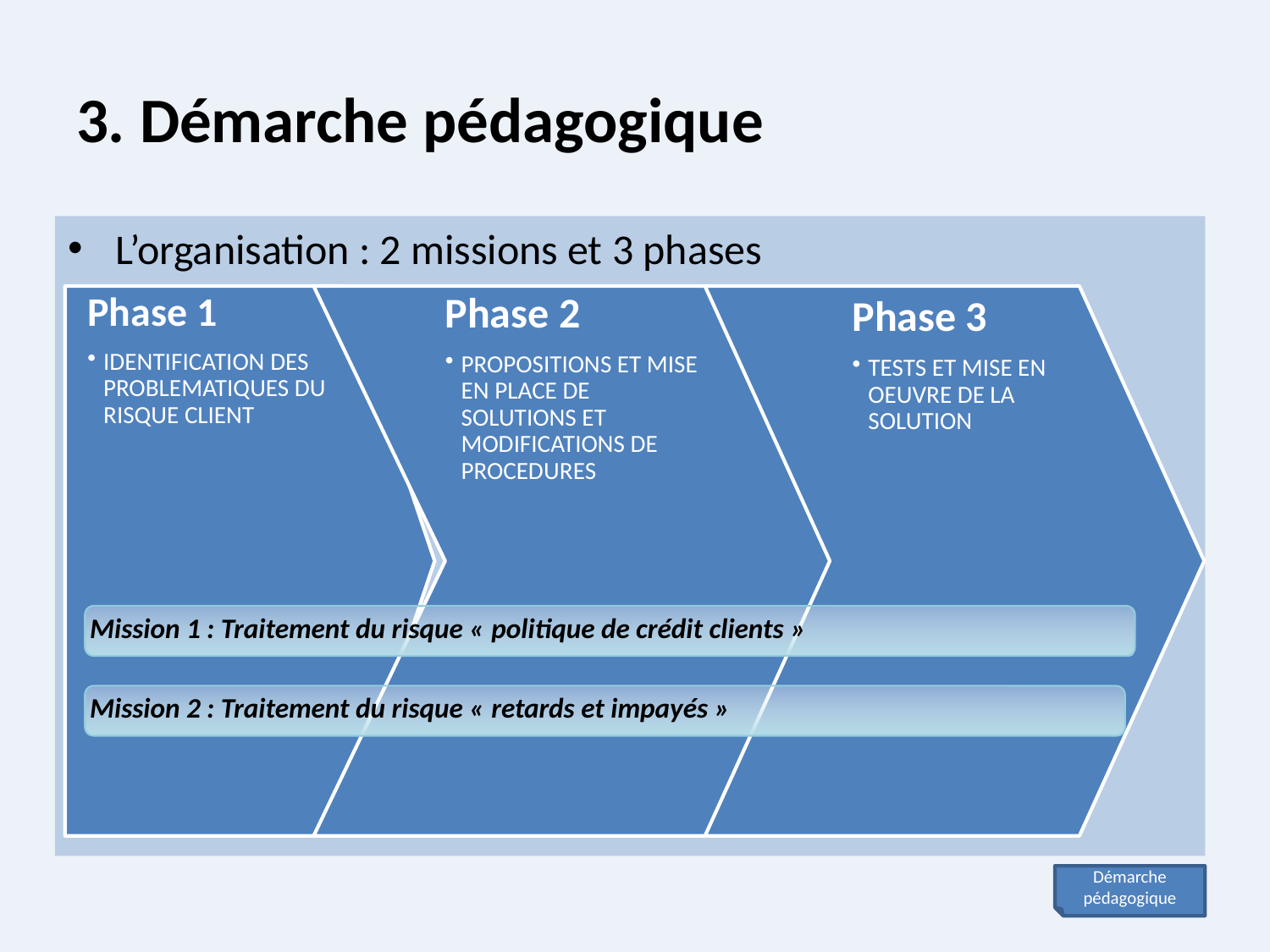

# 3. Démarche pédagogique
L’organisation : 2 missions et 3 phases

Phase 1
IDENTIFICATION DES PROBLEMATIQUES DU RISQUE CLIENT
Phase 2
PROPOSITIONS ET MISE EN PLACE DE SOLUTIONS ET MODIFICATIONS DE PROCEDURES
Phase 3
TESTS ET MISE EN OEUVRE DE LA SOLUTION
Mission 1 : Traitement du risque « politique de crédit clients »
Mission 2 : Traitement du risque « retards et impayés »
Démarche pédagogique